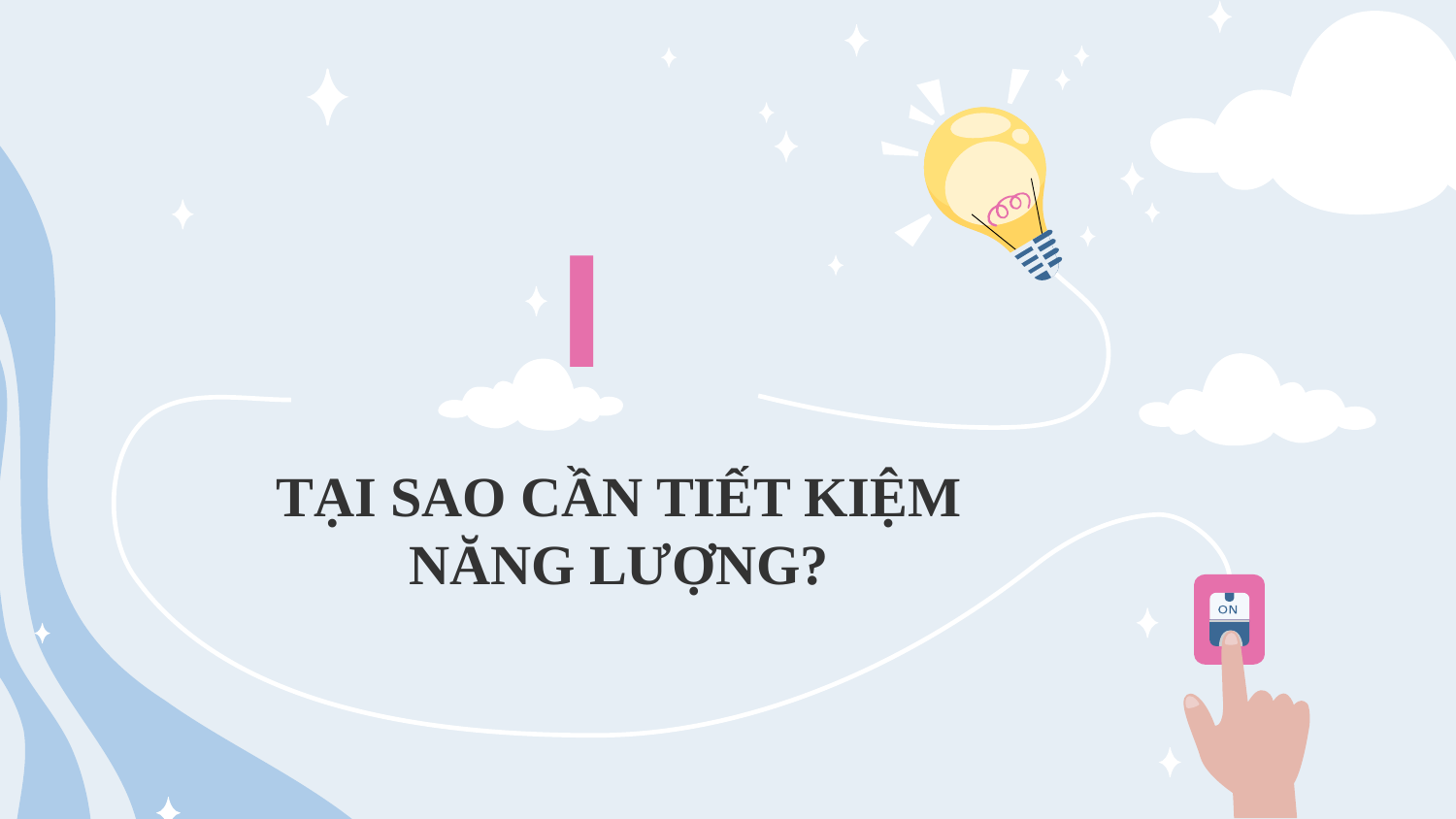

I

# TẠI SAO CẦN TIẾT KIỆM NĂNG LƯỢNG?